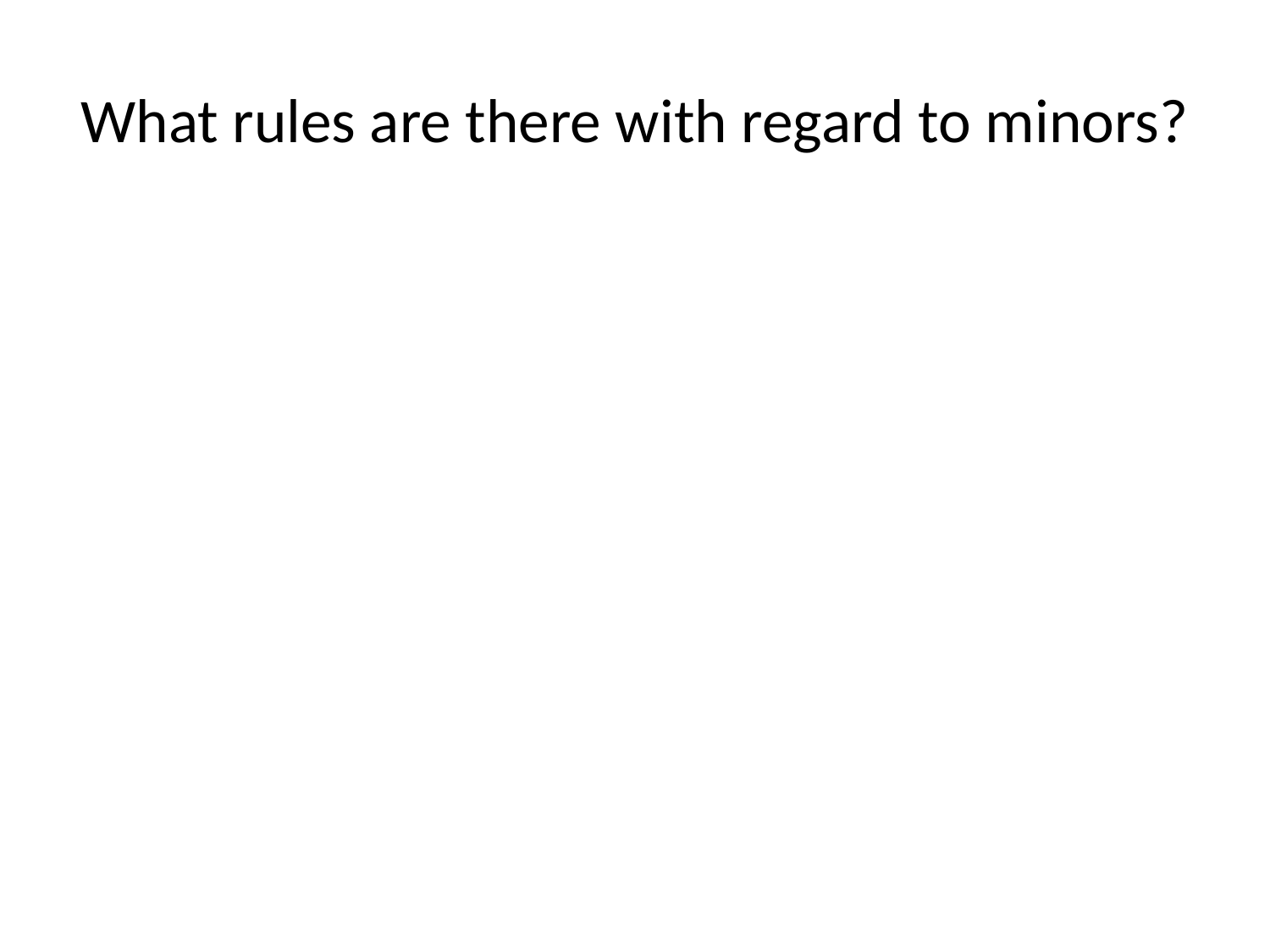

# What rules are there with regard to minors?